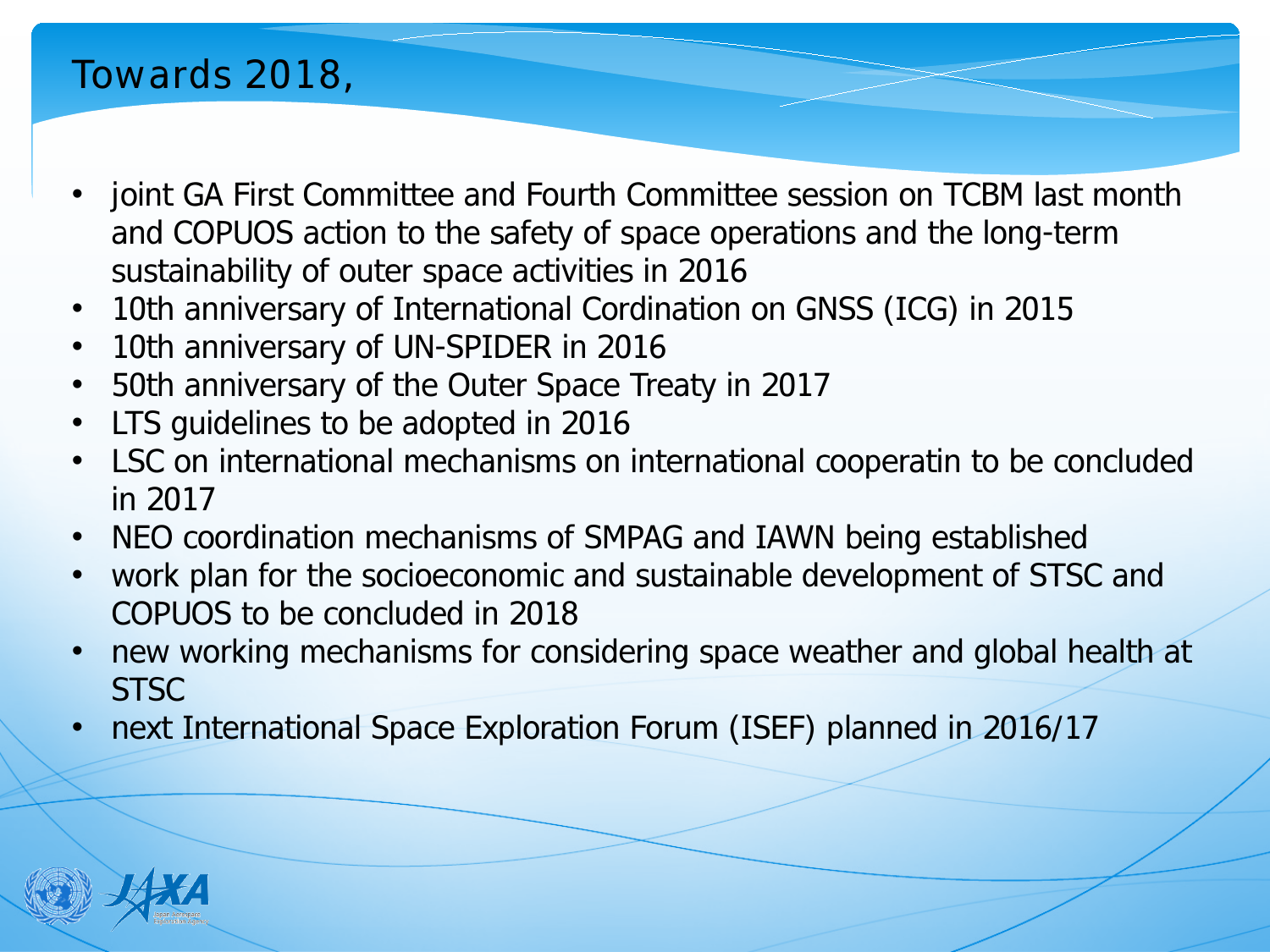

Towards 2018,

joint GA First Committee and Fourth Committee session on TCBM last month and COPUOS action to the safety of space operations and the long-term sustainability of outer space activities in 2016
10th anniversary of International Cordination on GNSS (ICG) in 2015
10th anniversary of UN-SPIDER in 2016
50th anniversary of the Outer Space Treaty in 2017
LTS guidelines to be adopted in 2016
LSC on international mechanisms on international cooperatin to be concluded in 2017
NEO coordination mechanisms of SMPAG and IAWN being established
work plan for the socioeconomic and sustainable development of STSC and COPUOS to be concluded in 2018
new working mechanisms for considering space weather and global health at STSC
next International Space Exploration Forum (ISEF) planned in 2016/17